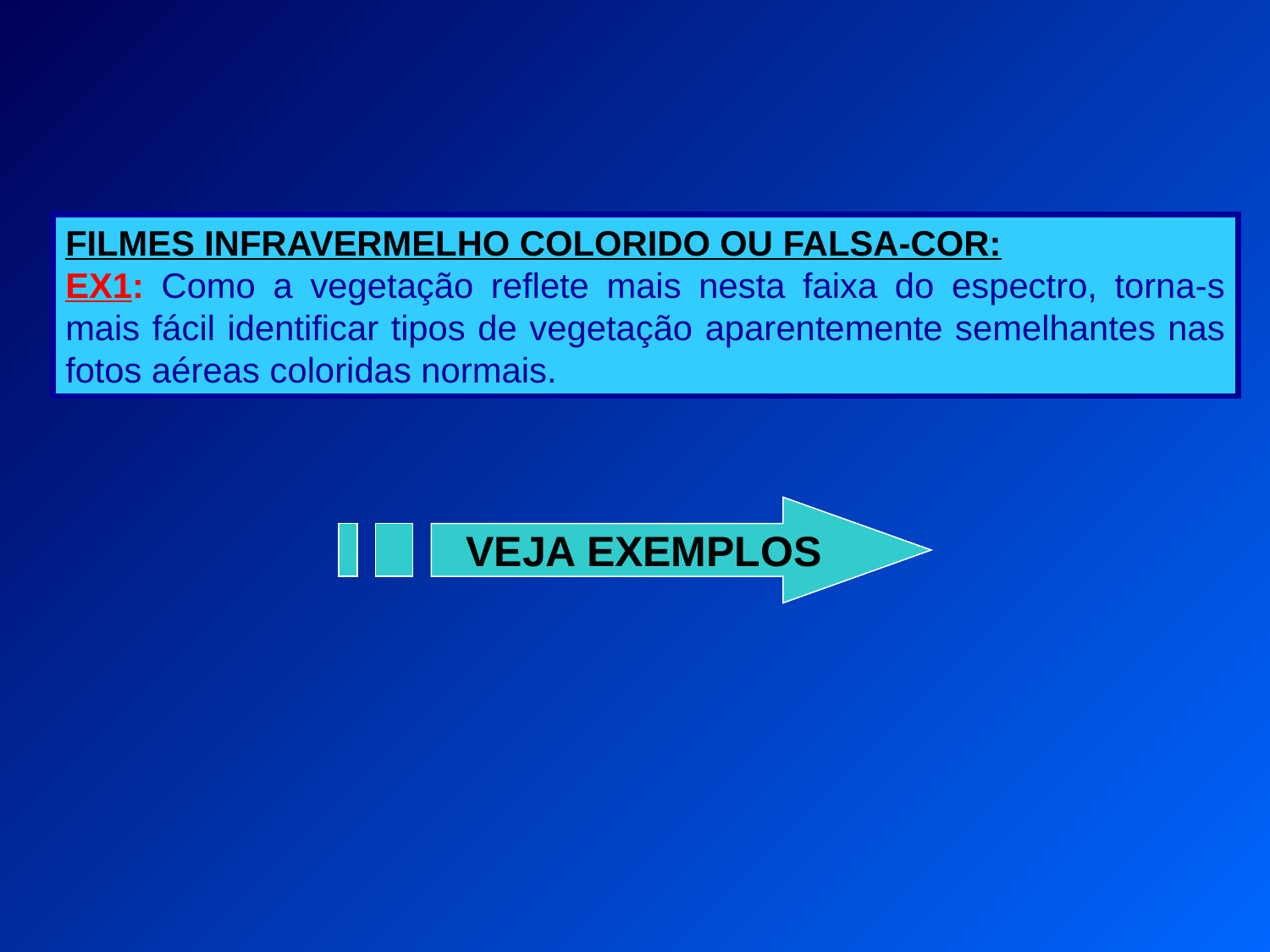

FILMES INFRAVERMELHO COLORIDO OU FALSA-COR:
EX1: Como a vegetação reflete mais nesta faixa do espectro, torna-s mais fácil identificar tipos de vegetação aparentemente semelhantes nas fotos aéreas coloridas normais.
VEJA EXEMPLOS